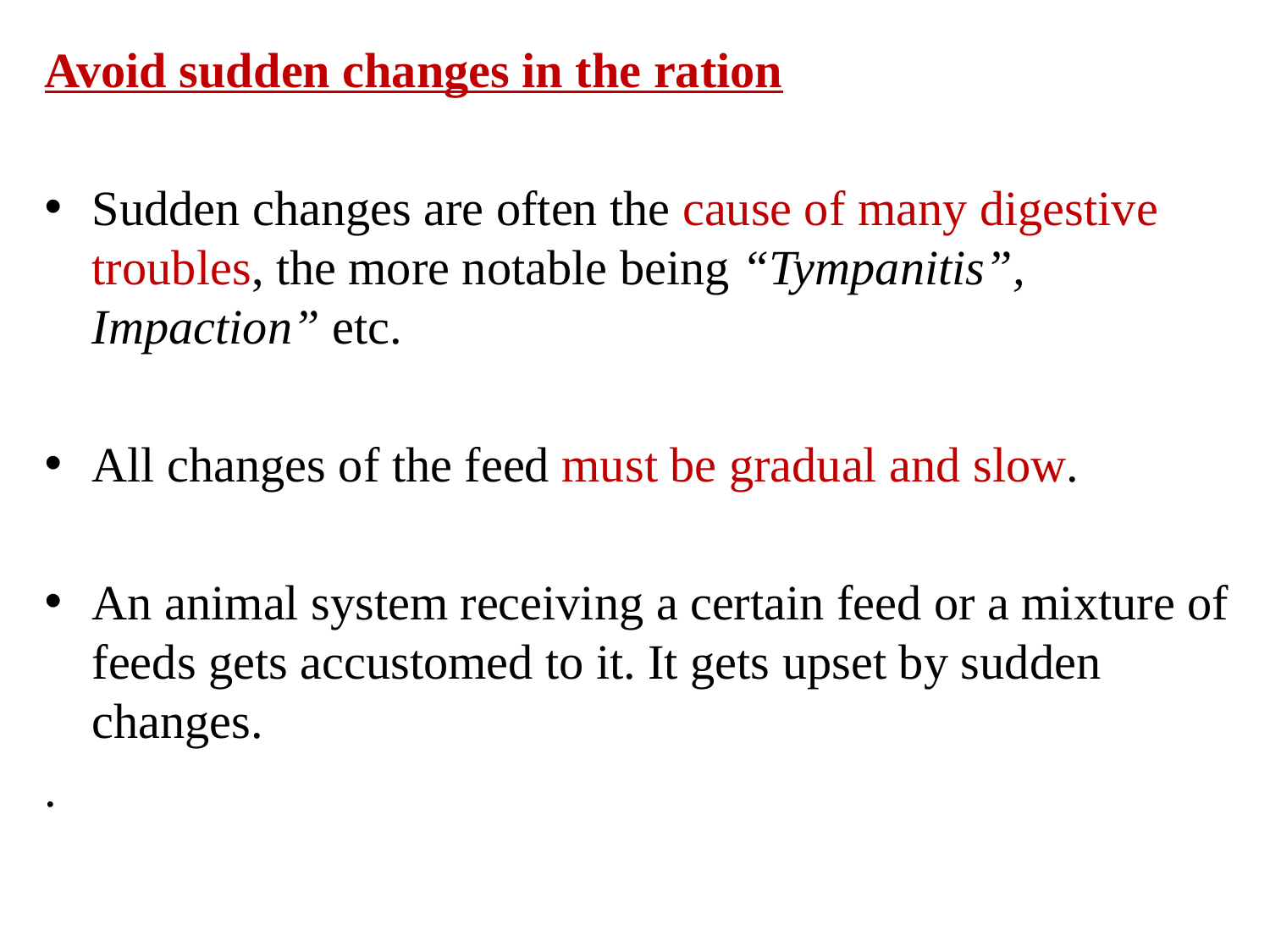

Avoid sudden changes in the ration

Sudden changes are often the cause of many digestive troubles, the more notable being “Tympanitis”, Impaction” etc.

All changes of the feed must be gradual and slow.

An animal system receiving a certain feed or a mixture of feeds gets accustomed to it. It gets upset by sudden changes.
.